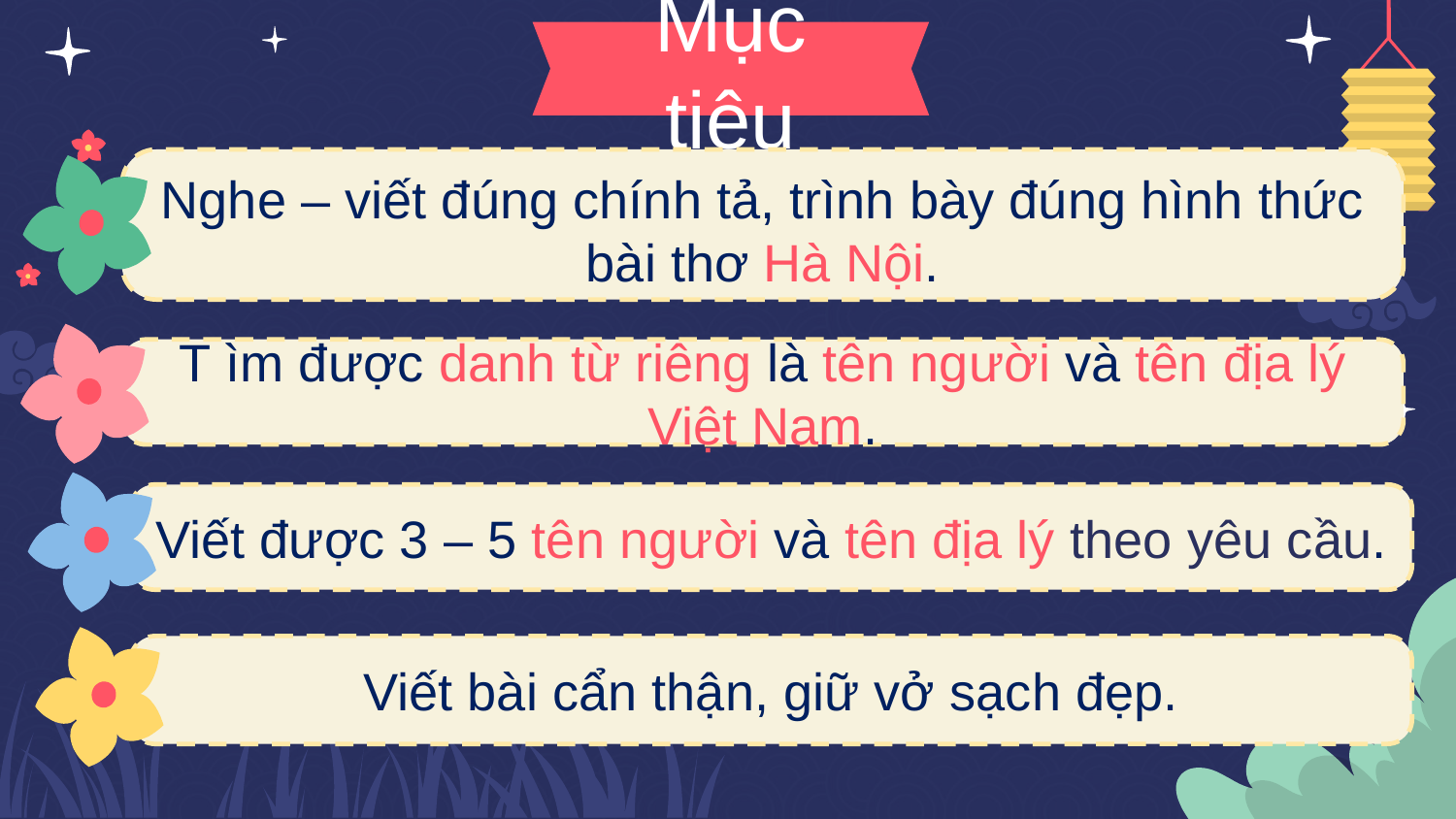

# Mục tiêu
Nghe – viết đúng chính tả, trình bày đúng hình thức bài thơ Hà Nội.

T ìm được danh từ riêng là tên người và tên địa lý Việt Nam.

Viết được 3 – 5 tên người và tên địa lý theo yêu cầu.

Viết bài cẩn thận, giữ vở sạch đẹp.